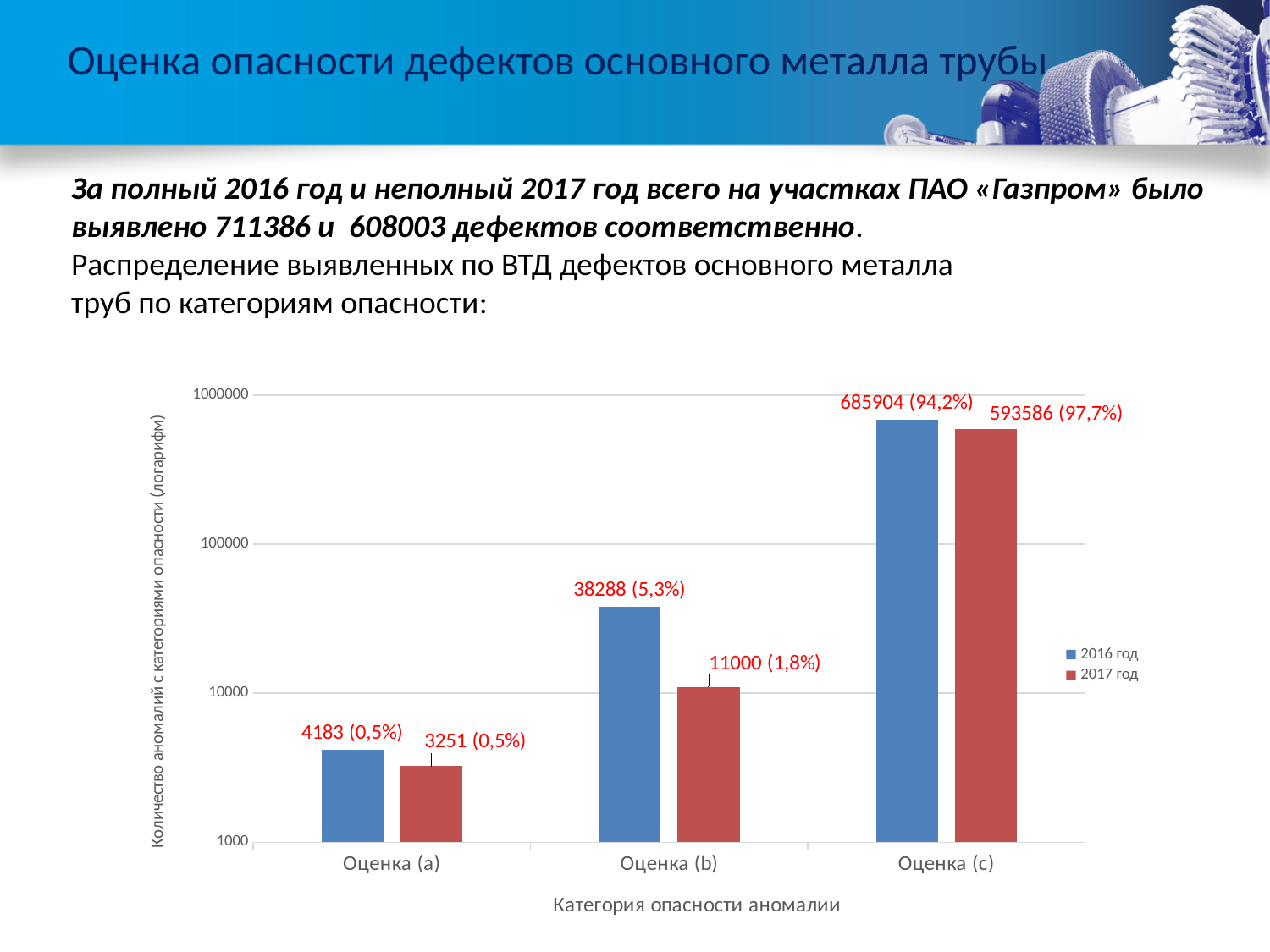

# Оценка опасности дефектов основного металла трубы
За полный 2016 год и неполный 2017 год всего на участках ПАО «Газпром» было
выявлено 711386 и  608003 дефектов соответственно.
Распределение выявленных по ВТД дефектов основного металла
труб по категориям опасности:

### Chart

| Category |  |  |
|---|---|---|
| Оценка (a) | 4183.0 | 3251.0 |
| Оценка (b) | 38288.0 | 11000.0 |
| Оценка (c) | 685904.0 | 593586.0 |